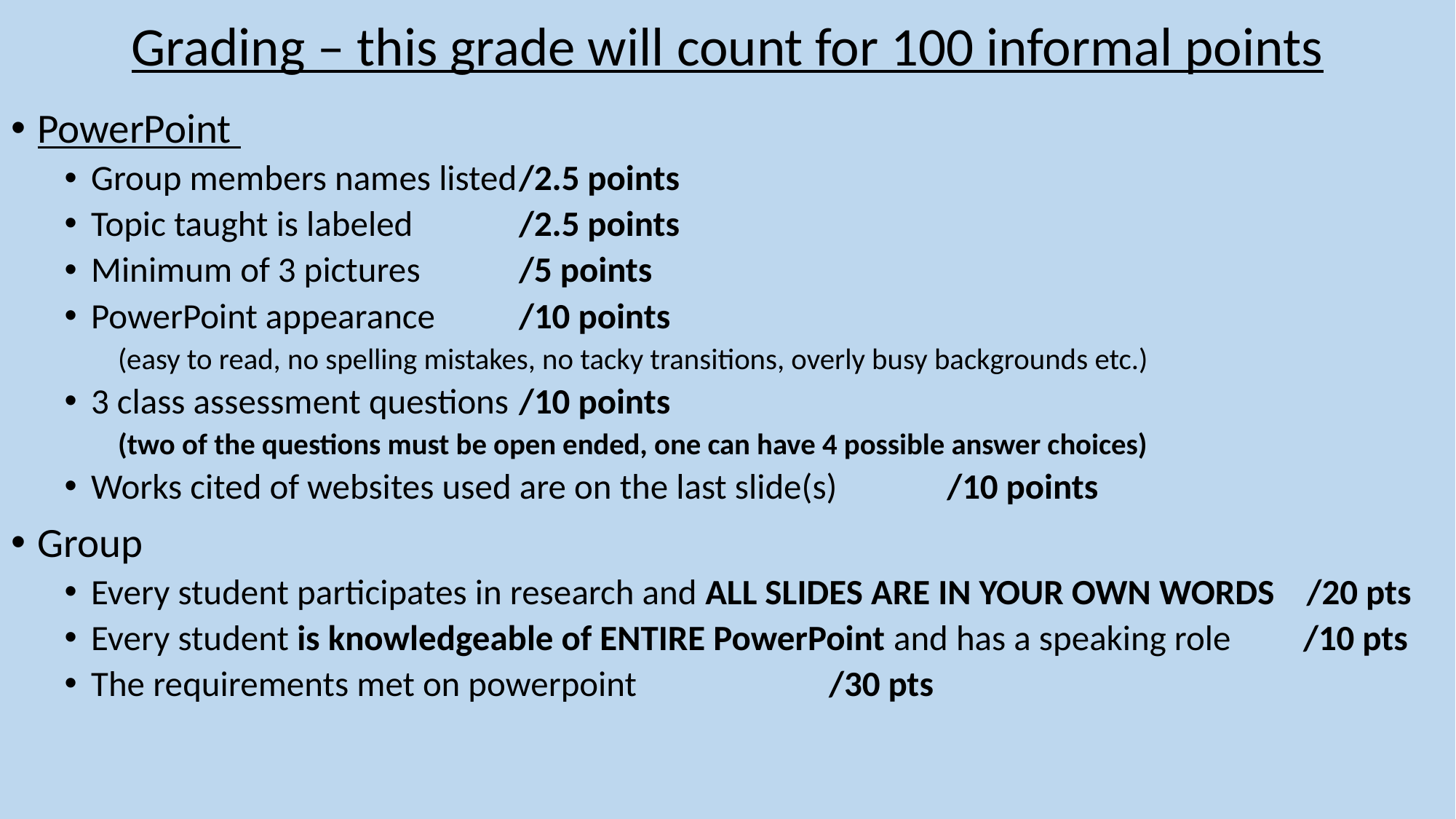

# Grading – this grade will count for 100 informal points
PowerPoint
Group members names listed							/2.5 points
Topic taught is labeled								/2.5 points
Minimum of 3 pictures 								/5 points
PowerPoint appearance 							/10 points
(easy to read, no spelling mistakes, no tacky transitions, overly busy backgrounds etc.)
3 class assessment questions 							/10 points
(two of the questions must be open ended, one can have 4 possible answer choices)
Works cited of websites used are on the last slide(s)  				/10 points
Group
Every student participates in research and ALL SLIDES ARE IN YOUR OWN WORDS    /20 pts
Every student is knowledgeable of ENTIRE PowerPoint and has a speaking role         /10 pts
The requirements met on powerpoint						            /30 pts